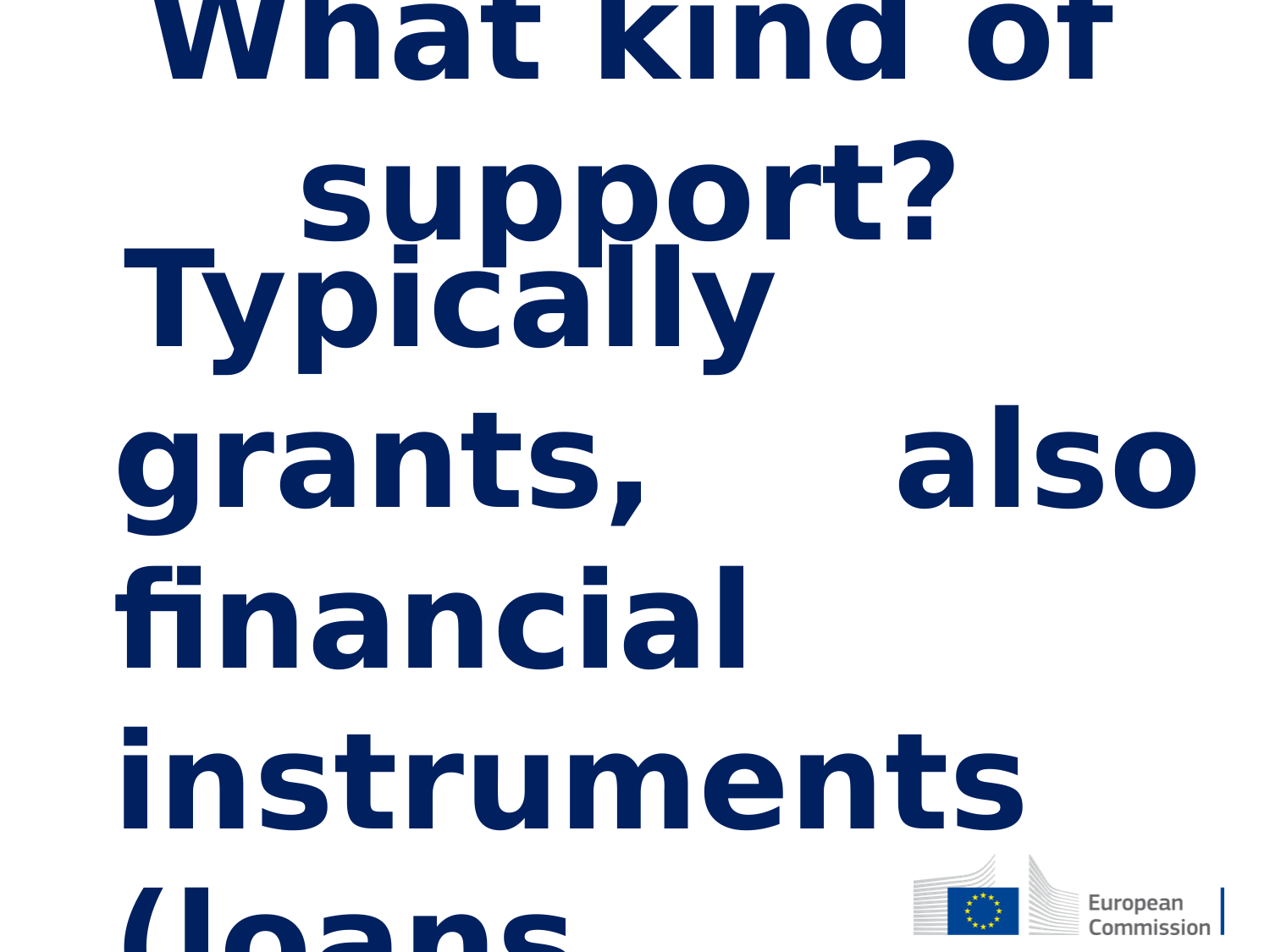

What kind of support?
Typically grants, also financial instruments (loans, guarantees, equity)

Combination also possible in the same project:
First stage: grants for early, less profitable period
Second stage: financial instruments when generating revenue

Please check with your EU Funds’ Managing Authority the best fit

If financial instrument, they will help you engage with financial intermediary